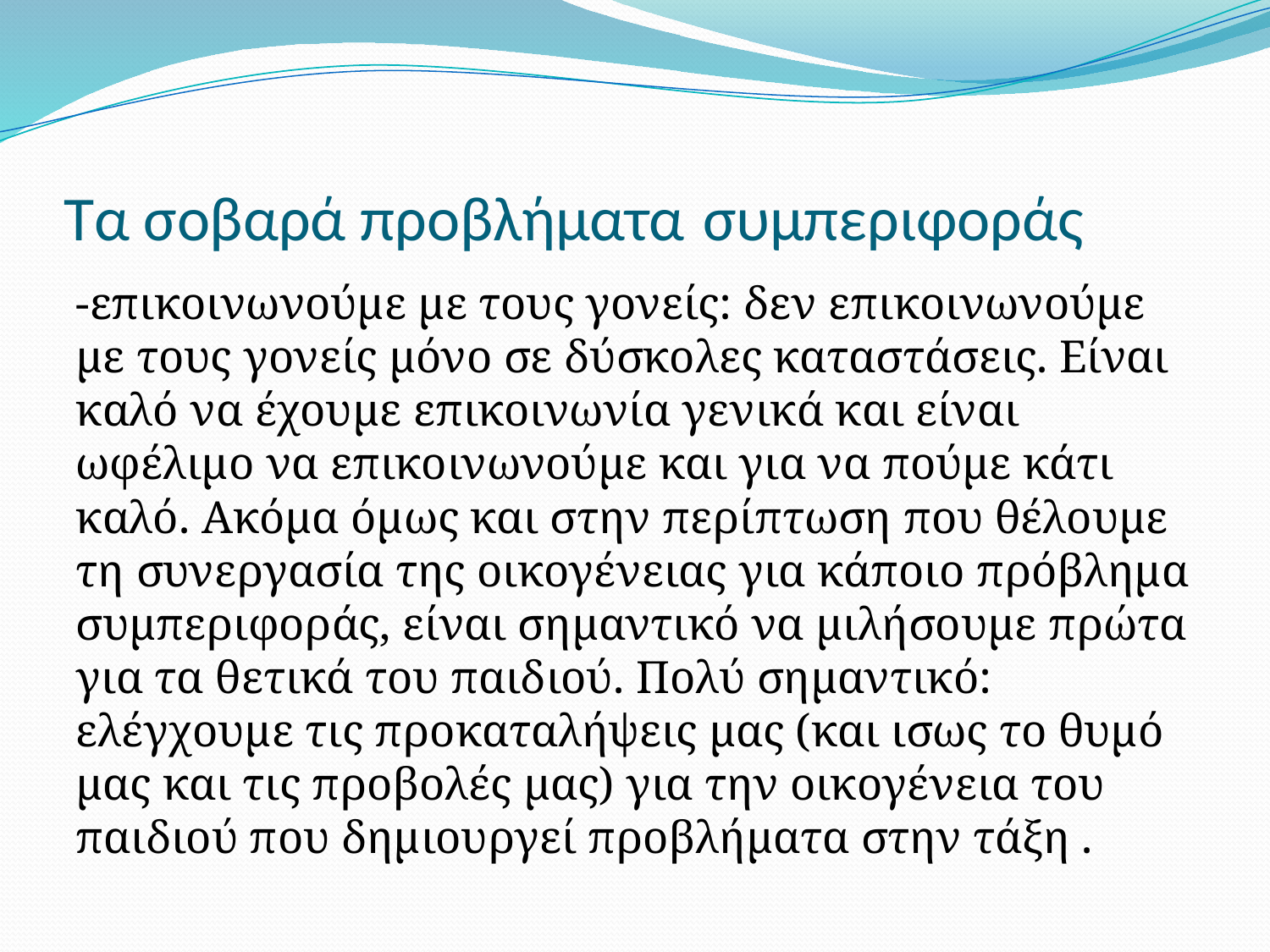

# Τα σοβαρά προβλήματα συμπεριφοράς
-επικοινωνούμε με τους γονείς: δεν επικοινωνούμε με τους γονείς μόνο σε δύσκολες καταστάσεις. Είναι καλό να έχουμε επικοινωνία γενικά και είναι ωφέλιμο να επικοινωνούμε και για να πούμε κάτι καλό. Ακόμα όμως και στην περίπτωση που θέλουμε τη συνεργασία της οικογένειας για κάποιο πρόβλημα συμπεριφοράς, είναι σημαντικό να μιλήσουμε πρώτα για τα θετικά του παιδιού. Πολύ σημαντικό: ελέγχουμε τις προκαταλήψεις μας (και ισως το θυμό μας και τις προβολές μας) για την οικογένεια του παιδιού που δημιουργεί προβλήματα στην τάξη .